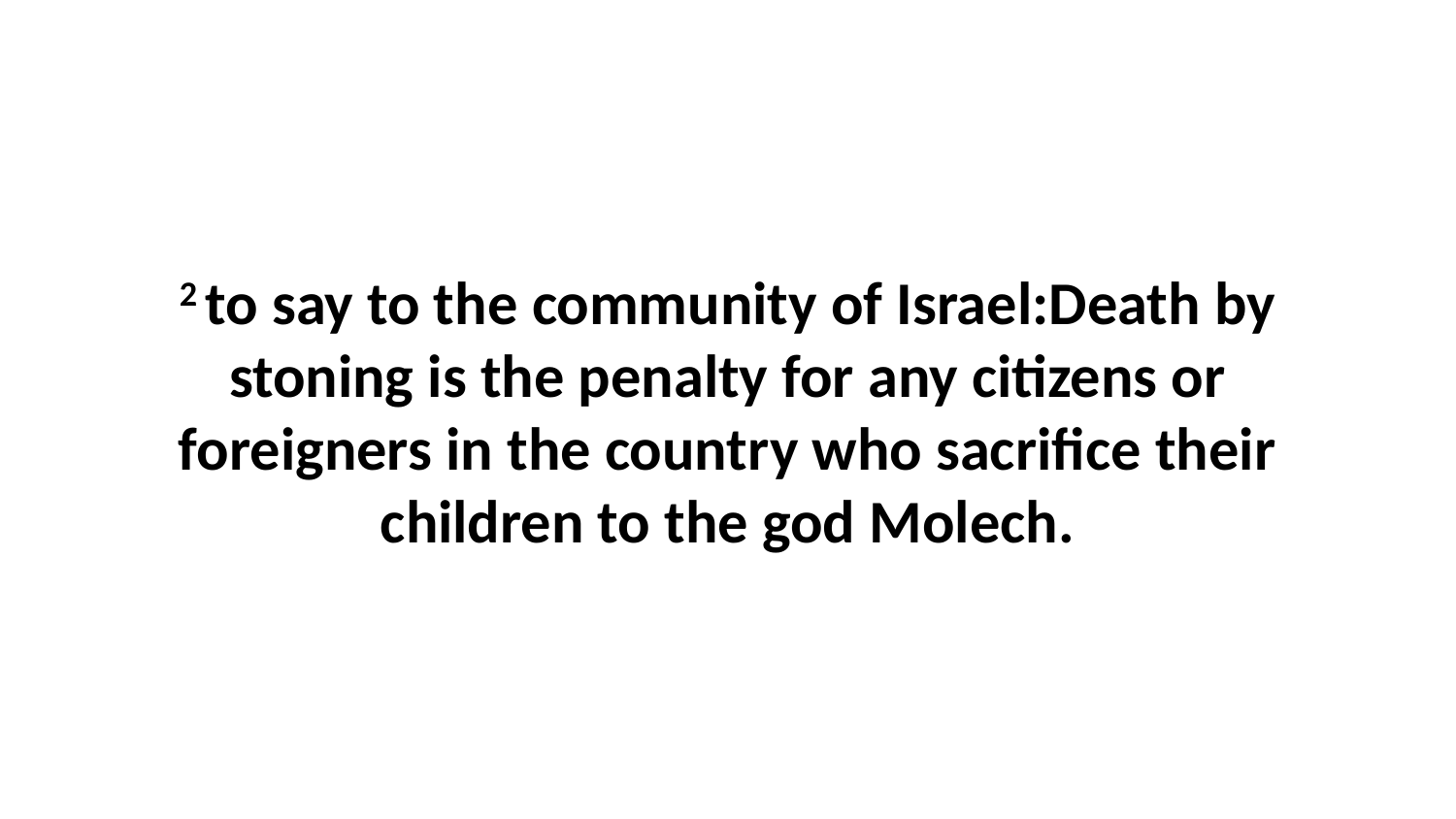

2 to say to the community of Israel:Death by stoning is the penalty for any citizens or foreigners in the country who sacrifice their children to the god Molech.